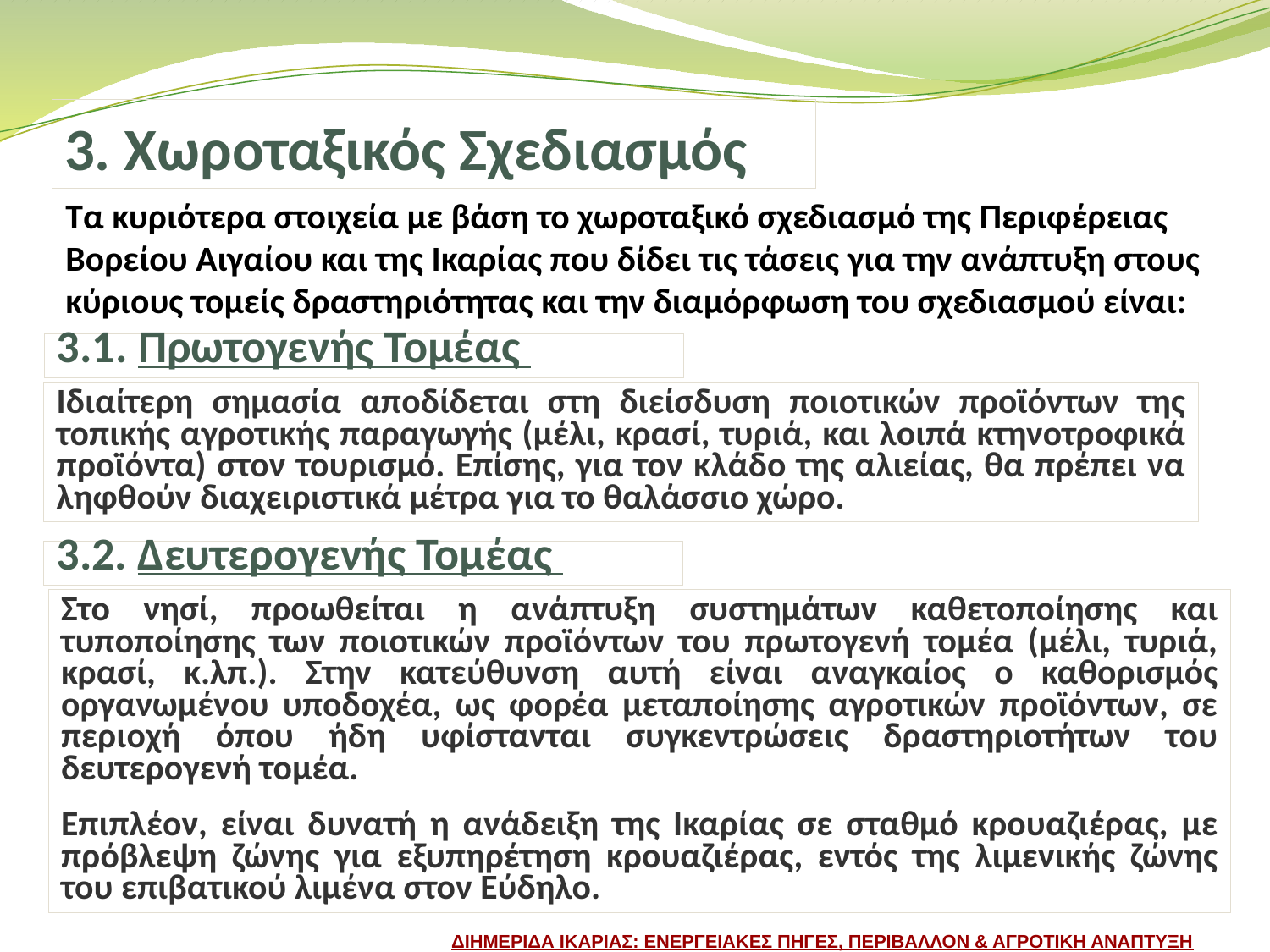

3. Χωροταξικός Σχεδιασμός
Τα κυριότερα στοιχεία με βάση το χωροταξικό σχεδιασμό της Περιφέρειας Βορείου Αιγαίου και της Ικαρίας που δίδει τις τάσεις για την ανάπτυξη στους κύριους τομείς δραστηριότητας και την διαμόρφωση του σχεδιασμού είναι:
3.1. Πρωτογενής Τομέας
Ιδιαίτερη σημασία αποδίδεται στη διείσδυση ποιοτικών προϊόντων της τοπικής αγροτικής παραγωγής (μέλι, κρασί, τυριά, και λοιπά κτηνοτροφικά προϊόντα) στον τουρισμό. Επίσης, για τον κλάδο της αλιείας, θα πρέπει να ληφθούν διαχειριστικά μέτρα για το θαλάσσιο χώρο.
3.2. Δευτερογενής Τομέας
Στο νησί, προωθείται η ανάπτυξη συστημάτων καθετοποίησης και τυποποίησης των ποιοτικών προϊόντων του πρωτογενή τομέα (μέλι, τυριά, κρασί, κ.λπ.). Στην κατεύθυνση αυτή είναι αναγκαίος ο καθορισμός οργανωμένου υποδοχέα, ως φορέα μεταποίησης αγροτικών προϊόντων, σε περιοχή όπου ήδη υφίστανται συγκεντρώσεις δραστηριοτήτων του δευτερογενή τομέα.
Επιπλέον, είναι δυνατή η ανάδειξη της Ικαρίας σε σταθμό κρουαζιέρας, με πρόβλεψη ζώνης για εξυπηρέτηση κρουαζιέρας, εντός της λιμενικής ζώνης του επιβατικού λιμένα στον Εύδηλο.
ΔΙΗΜΕΡΙΔΑ ΙΚΑΡΙΑΣ: ΕΝΕΡΓΕΙΑΚΕΣ ΠΗΓΕΣ, ΠΕΡΙΒΑΛΛΟΝ & ΑΓΡΟΤΙΚΗ ΑΝΑΠΤΥΞΗ